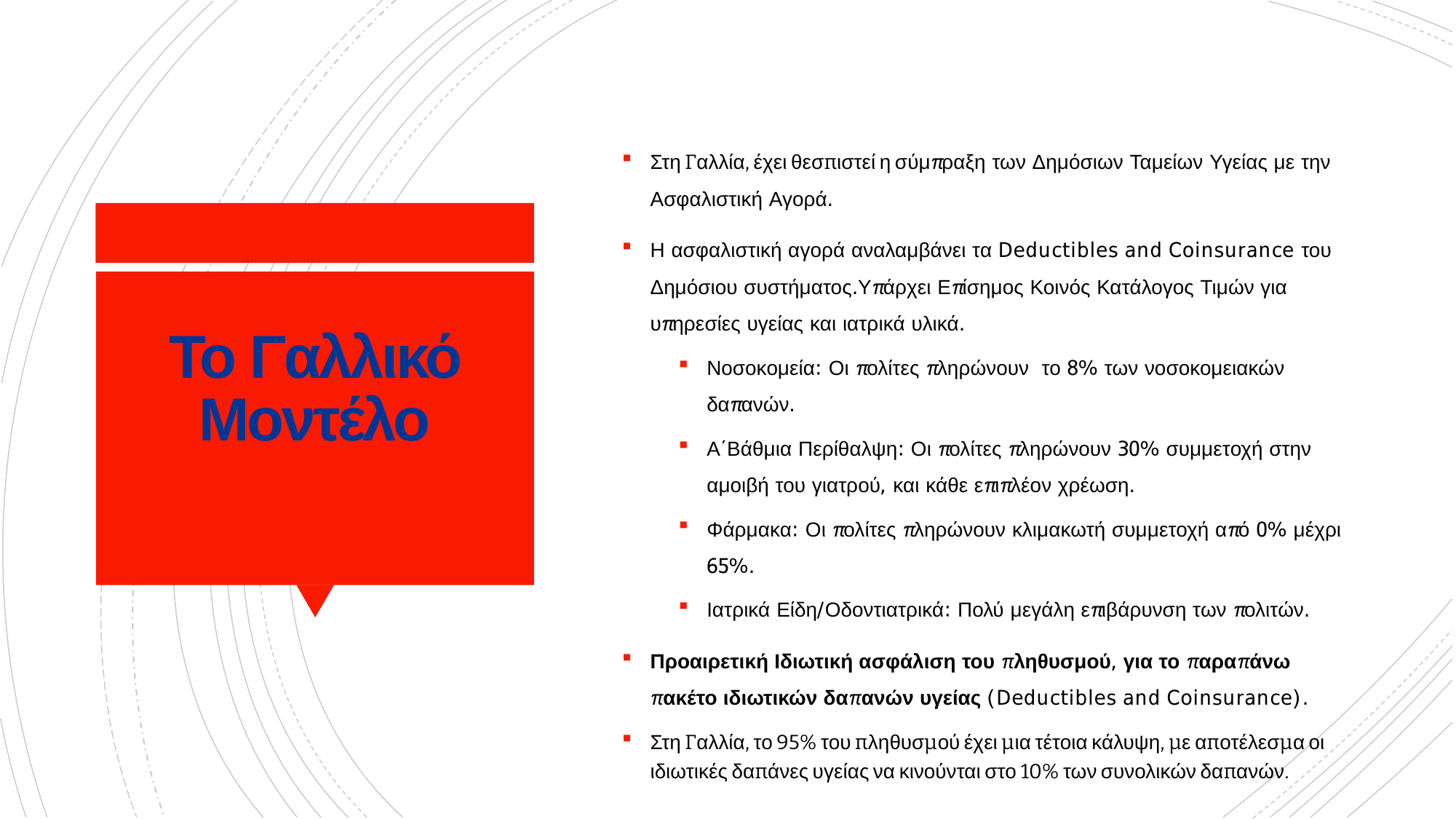

Στη Γαλλία, έχει θεσπιστεί η σύμπραξη των Δημόσιων Ταμείων Υγείας με την Ασφαλιστική Αγορά.
Η ασφαλιστική αγορά αναλαμβάνει τα Deductibles and Coinsurance του Δημόσιου συστήματος.Υπάρχει Επίσημος Κοινός Κατάλογος Τιμών για υπηρεσίες υγείας και ιατρικά υλικά.
Νοσοκομεία: Οι πολίτες πληρώνουν  το 8% των νοσοκομειακών δαπανών.
Α΄Βάθμια Περίθαλψη: Οι πολίτες πληρώνουν 30% συμμετοχή στην αμοιβή του γιατρού, και κάθε επιπλέον χρέωση.
Φάρμακα: Οι πολίτες πληρώνουν κλιμακωτή συμμετοχή από 0% μέχρι 65%.
Ιατρικά Είδη/Οδοντιατρικά: Πολύ μεγάλη επιβάρυνση των πολιτών.
Προαιρετική Ιδιωτική ασφάλιση του πληθυσμού, για το παραπάνω πακέτο ιδιωτικών δαπανών υγείας (Deductibles and Coinsurance).
Στη Γαλλία, το 95% του πληθυσμού έχει μια τέτοια κάλυψη, με αποτέλεσμα οι ιδιωτικές δαπάνες υγείας να κινούνται στο 10% των συνολικών δαπανών.

# Το Γαλλικό Μοντέλο